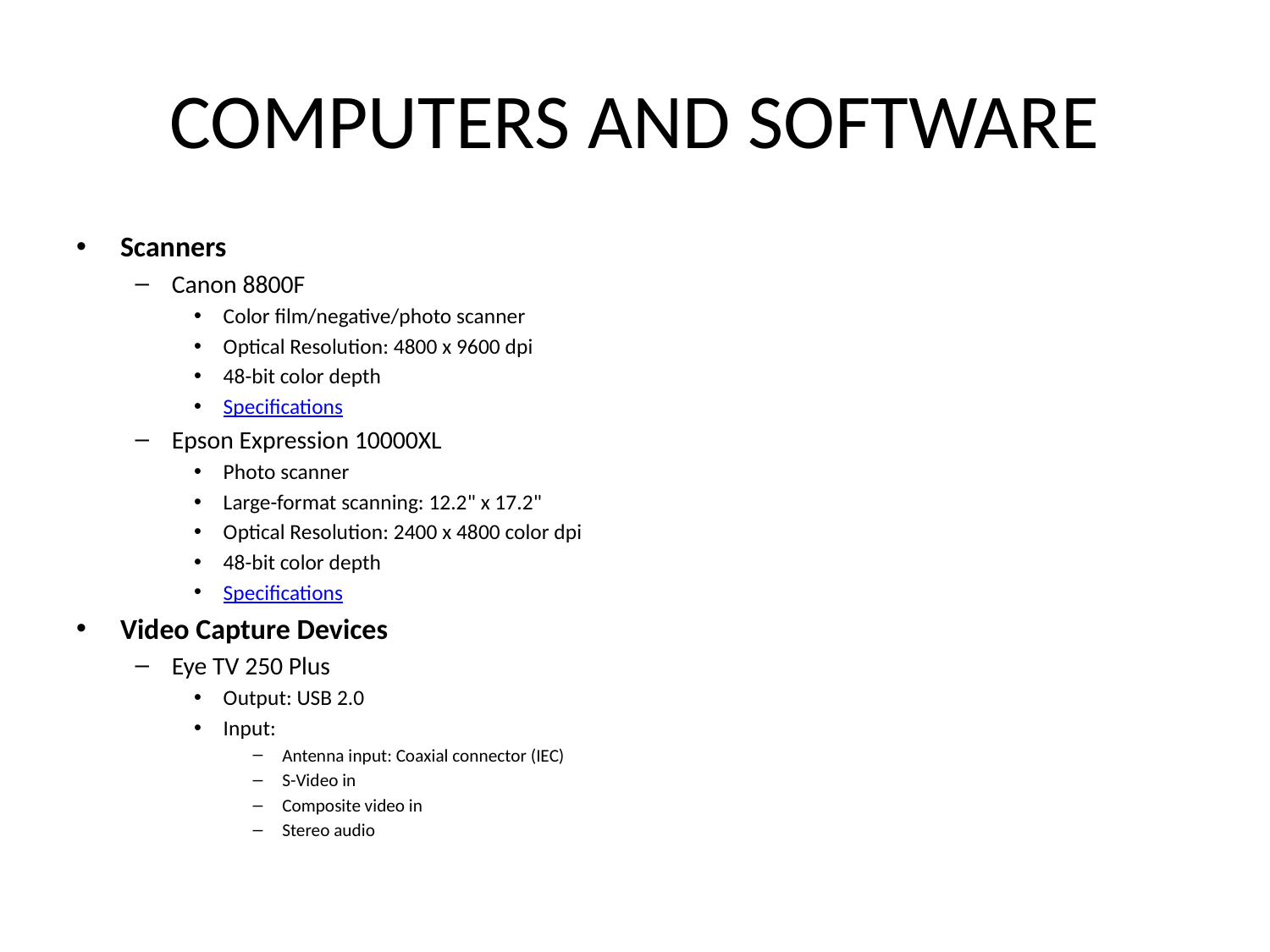

# COMPUTERS AND SOFTWARE
Scanners
Canon 8800F
Color film/negative/photo scanner
Optical Resolution: 4800 x 9600 dpi
48-bit color depth
Specifications
Epson Expression 10000XL
Photo scanner
Large-format scanning: 12.2" x 17.2"
Optical Resolution: 2400 x 4800 color dpi
48-bit color depth
Specifications
Video Capture Devices
Eye TV 250 Plus
Output: USB 2.0
Input:
Antenna input: Coaxial connector (IEC)
S-Video in
Composite video in
Stereo audio